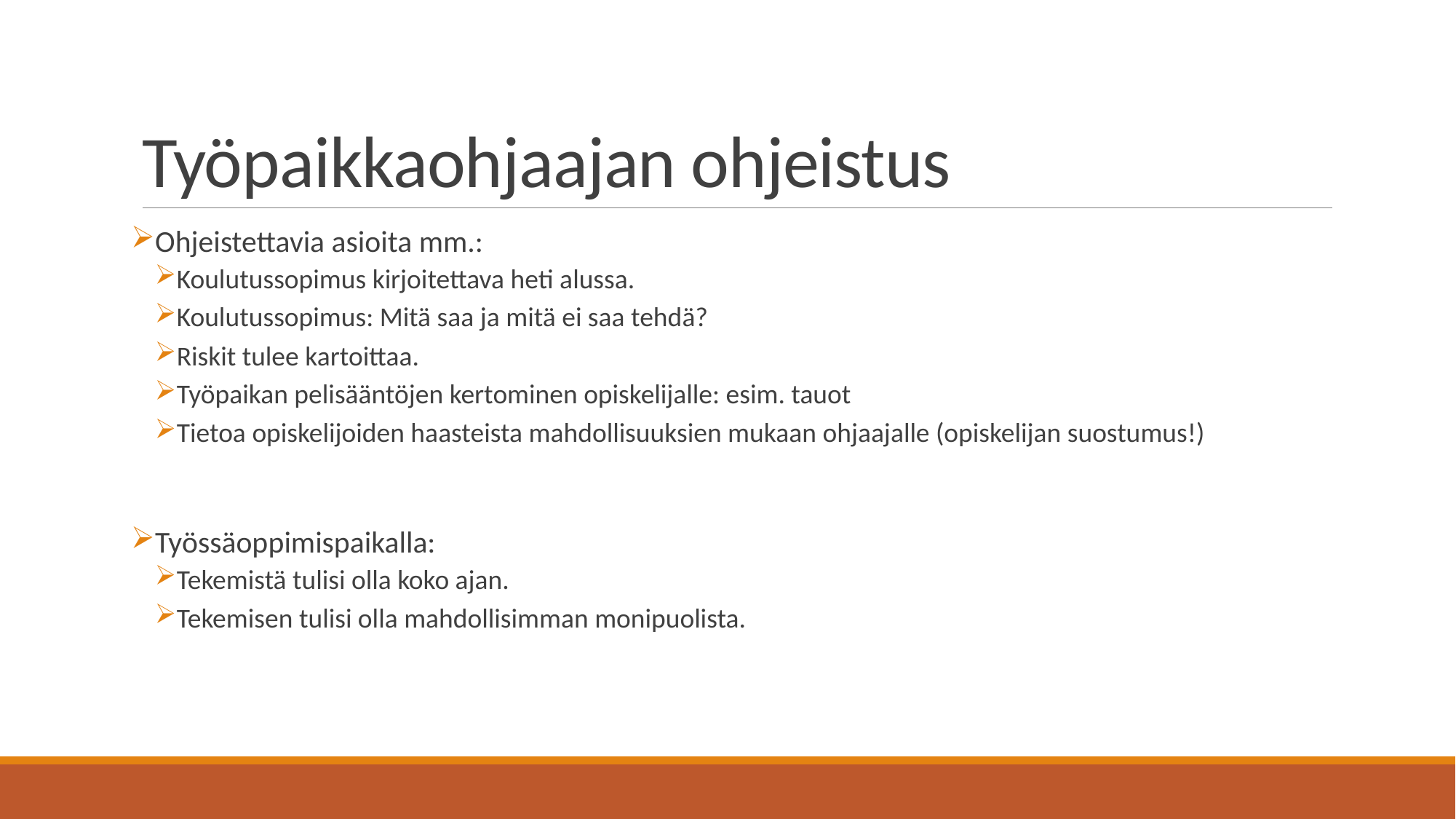

# Työpaikkaohjaajan ohjeistus
Ohjeistettavia asioita mm.:
Koulutussopimus kirjoitettava heti alussa.
Koulutussopimus: Mitä saa ja mitä ei saa tehdä?
Riskit tulee kartoittaa.
Työpaikan pelisääntöjen kertominen opiskelijalle: esim. tauot
Tietoa opiskelijoiden haasteista mahdollisuuksien mukaan ohjaajalle (opiskelijan suostumus!)

Työssäoppimispaikalla:
Tekemistä tulisi olla koko ajan.
Tekemisen tulisi olla mahdollisimman monipuolista.